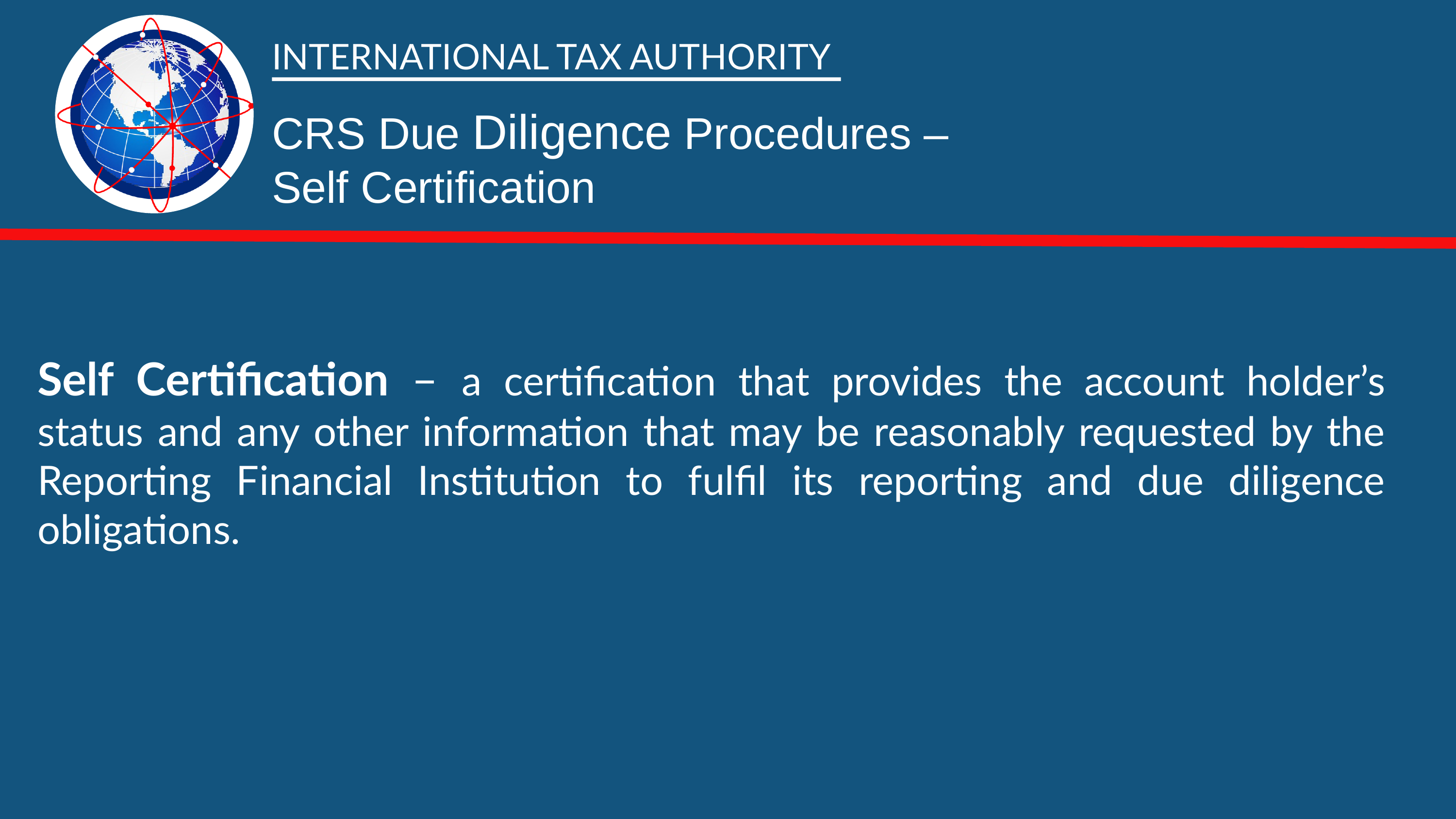

INTERNATIONAL TAX AUTHORITY

CRS Due Diligence Procedures –
Self Certification

Self Certification – a certification that provides the account holder’s status and any other information that may be reasonably requested by the Reporting Financial Institution to fulfil its reporting and due diligence obligations.